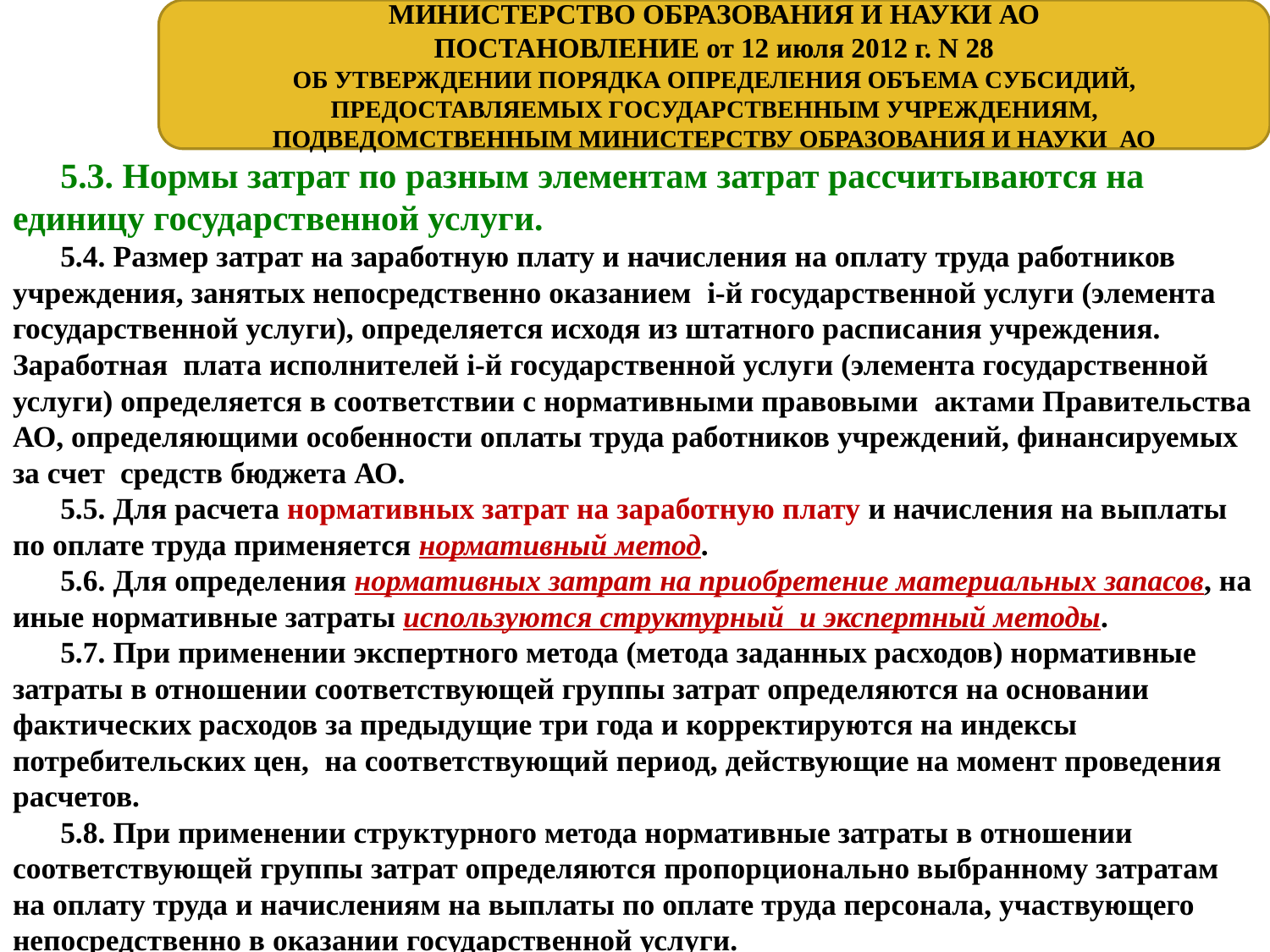

МИНИСТЕРСТВО ОБРАЗОВАНИЯ И НАУКИ АО
ПОСТАНОВЛЕНИЕ от 12 июля 2012 г. N 28
ОБ УТВЕРЖДЕНИИ ПОРЯДКА ОПРЕДЕЛЕНИЯ ОБЪЕМА СУБСИДИЙ,
ПРЕДОСТАВЛЯЕМЫХ ГОСУДАРСТВЕННЫМ УЧРЕЖДЕНИЯМ,
ПОДВЕДОМСТВЕННЫМ МИНИСТЕРСТВУ ОБРАЗОВАНИЯ И НАУКИ  АО
5.3. Нормы затрат по разным элементам затрат рассчитываются на единицу государственной услуги.
5.4. Размер затрат на заработную плату и начисления на оплату труда работников учреждения, занятых непосредственно оказанием  i-й государственной услуги (элемента государственной услуги), определяется исходя из штатного расписания учреждения. Заработная  плата исполнителей i-й государственной услуги (элемента государственной услуги) определяется в соответствии с нормативными правовыми  актами Правительства АО, определяющими особенности оплаты труда работников учреждений, финансируемых за счет  средств бюджета АО.
5.5. Для расчета нормативных затрат на заработную плату и начисления на выплаты по оплате труда применяется нормативный метод.
5.6. Для определения нормативных затрат на приобретение материальных запасов, на иные нормативные затраты используются структурный  и экспертный методы.
5.7. При применении экспертного метода (метода заданных расходов) нормативные затраты в отношении соответствующей группы затрат определяются на основании фактических расходов за предыдущие три года и корректируются на индексы потребительских цен,  на соответствующий период, действующие на момент проведения расчетов.
5.8. При применении структурного метода нормативные затраты в отношении соответствующей группы затрат определяются пропорционально выбранному затратам на оплату труда и начислениям на выплаты по оплате труда персонала, участвующего непосредственно в оказании государственной услуги.